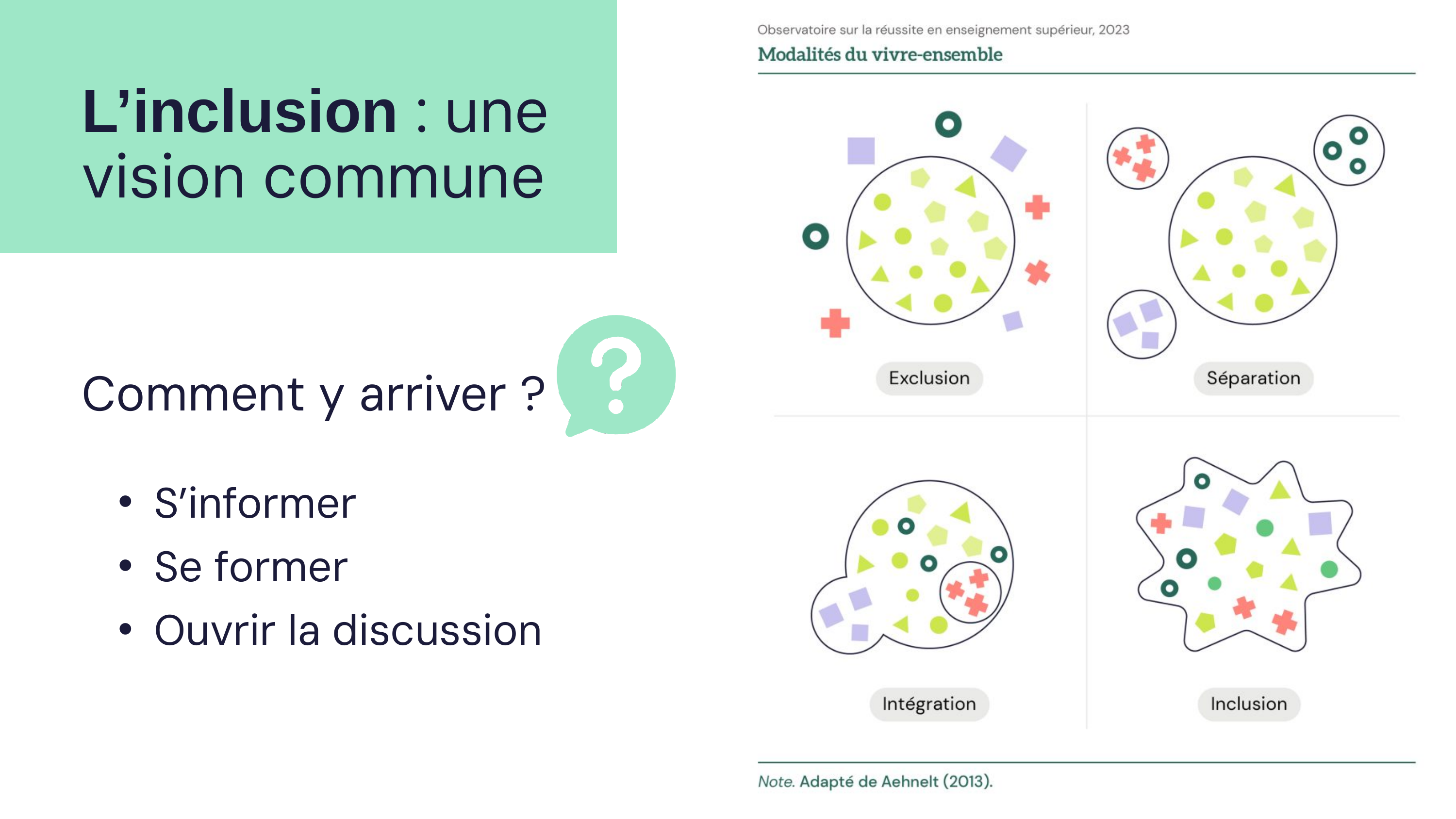

L’inclusion : une vision commune

Comment y arriver ?

S’informer
Se former
Ouvrir la discussion